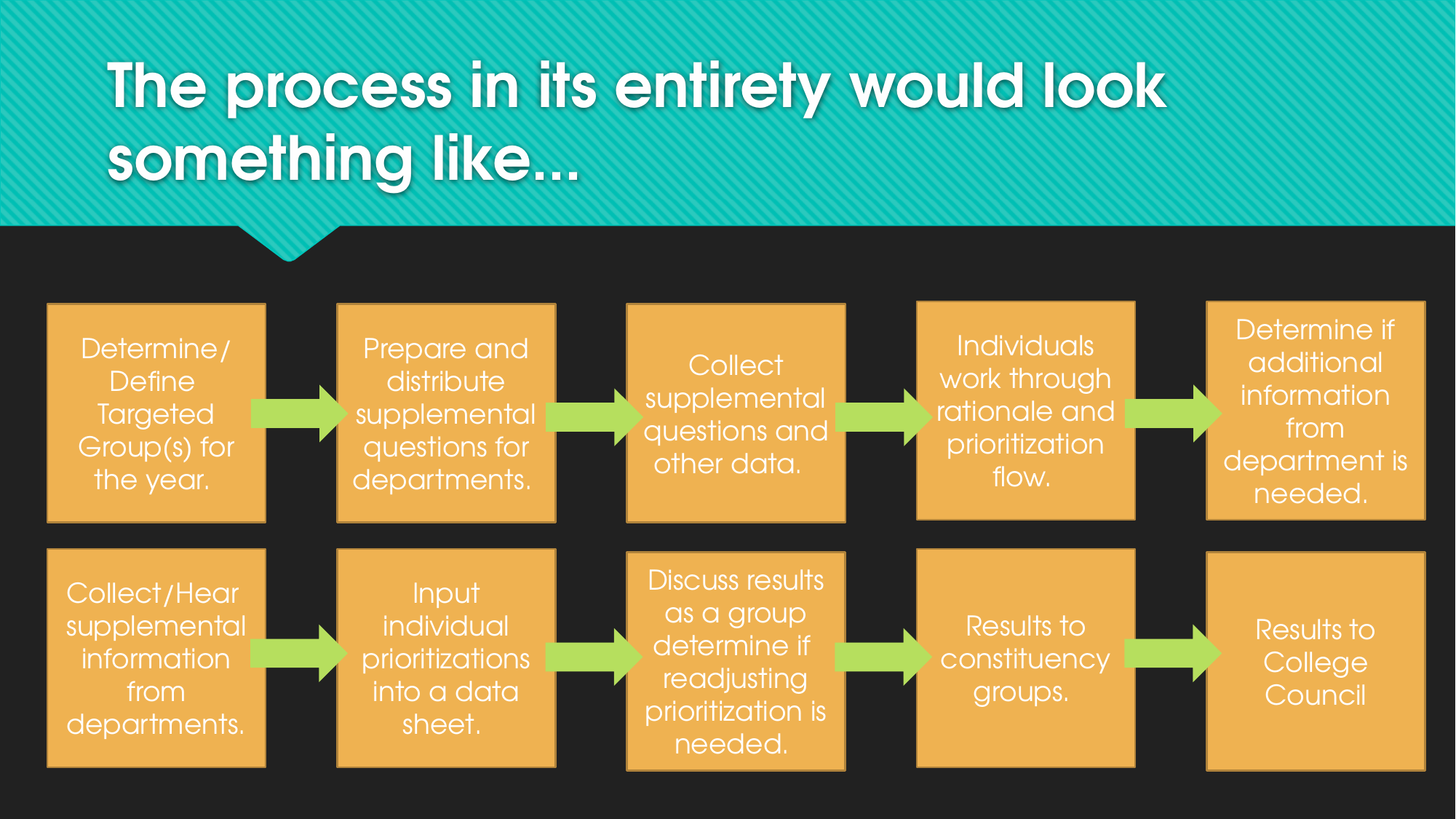

# The process in its entirety would look something like...

Determine if additional information from department is needed.
Individuals work through rationale and prioritization flow.
Collect supplemental questions and other data.
Prepare and distribute supplemental questions for departments.
Determine/​
Define ​
Targeted Group(s) for the year.

Input individual prioritizations into a data sheet.
Collect/Hear  supplemental information from departments.
Results to constituency groups.
Results to College Council
Discuss results as a group determine if  readjusting prioritization is needed.